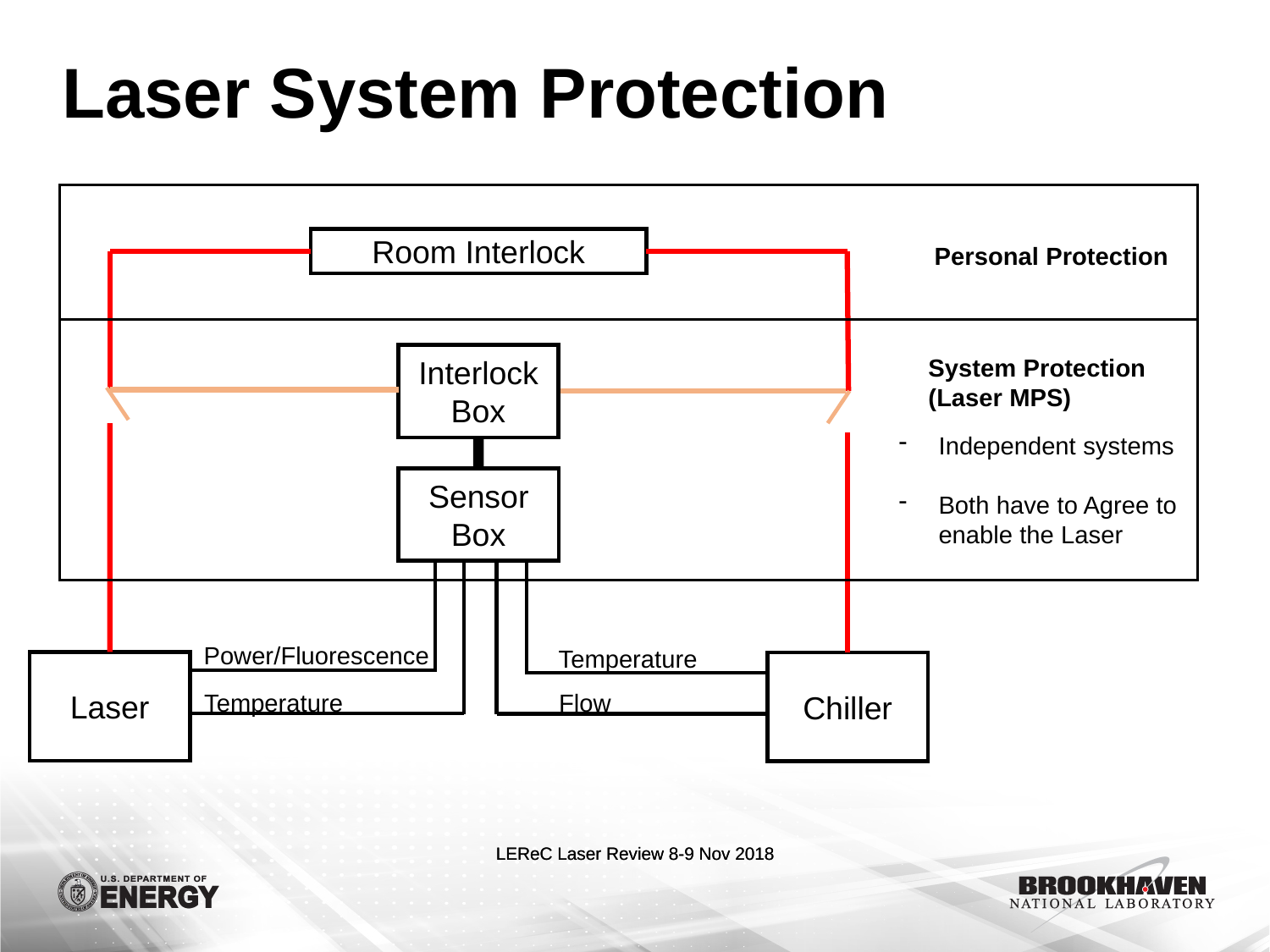

# Laser System Protection

Room Interlock
Personal Protection

Interlock Box
System Protection
(Laser MPS)
Independent systems
Both have to Agree to
enable the Laser
Sensor Box
Power/Fluorescence
Temperature
Laser
Chiller
Temperature
Flow